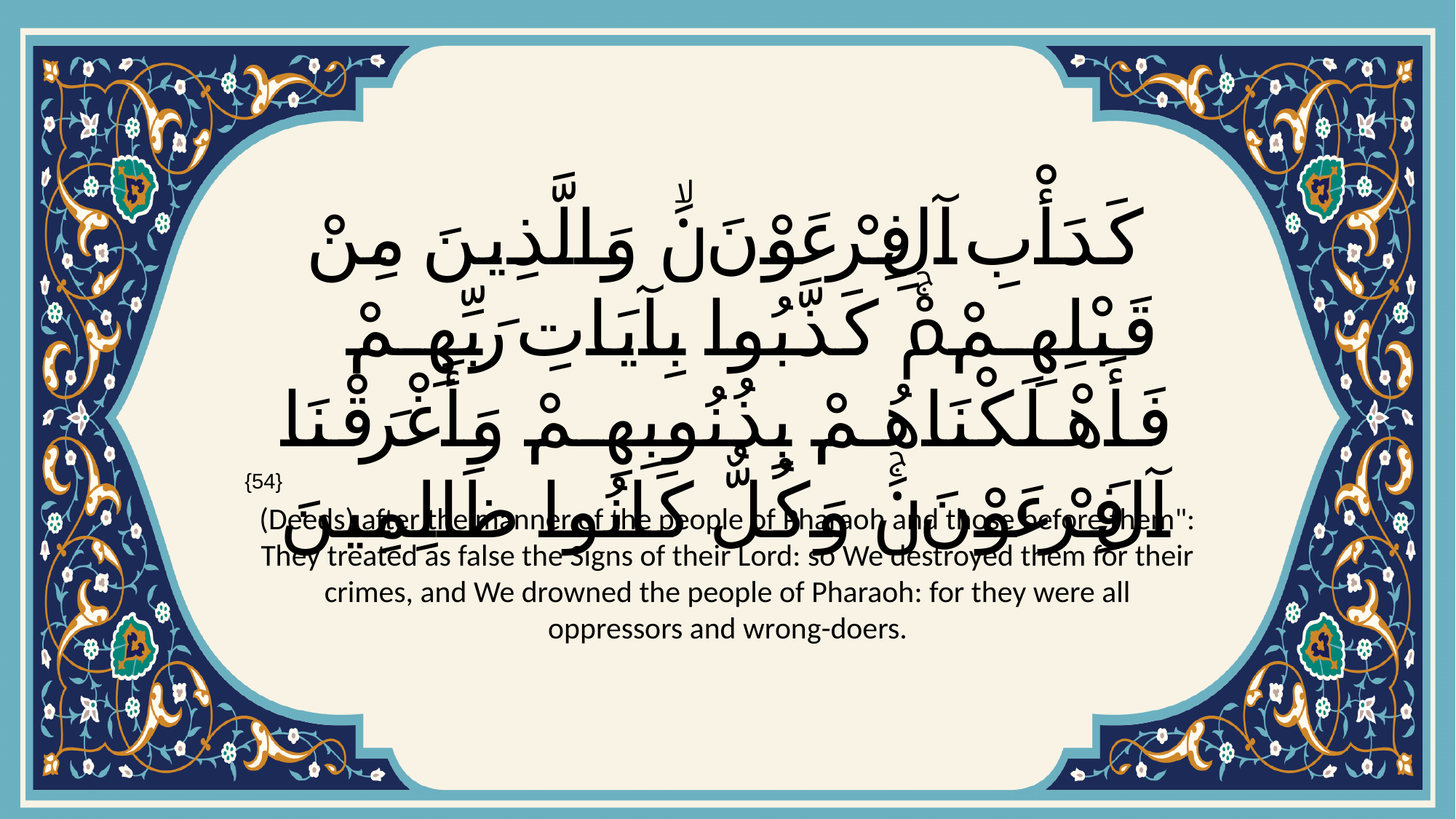

# كَدَأْبِ آلِ فِرْعَوْنَۙ وَالَّذِينَ مِنْ قَبْلِهِمْۚ كَذَّبُوا بِآيَاتِ رَبِّهِمْ فَأَهْلَكْنَاهُمْ بِذُنُوبِهِمْ وَأَغْرَقْنَا آلَ فِرْعَوْنَۚ وَكُلٌّ كَانُوا ظَالِمِينَ
{54}
(Deeds) after the manner of the people of Pharaoh and those before them": They treated as false the Signs of their Lord: so We destroyed them for their crimes, and We drowned the people of Pharaoh: for they were all oppressors and wrong-doers.